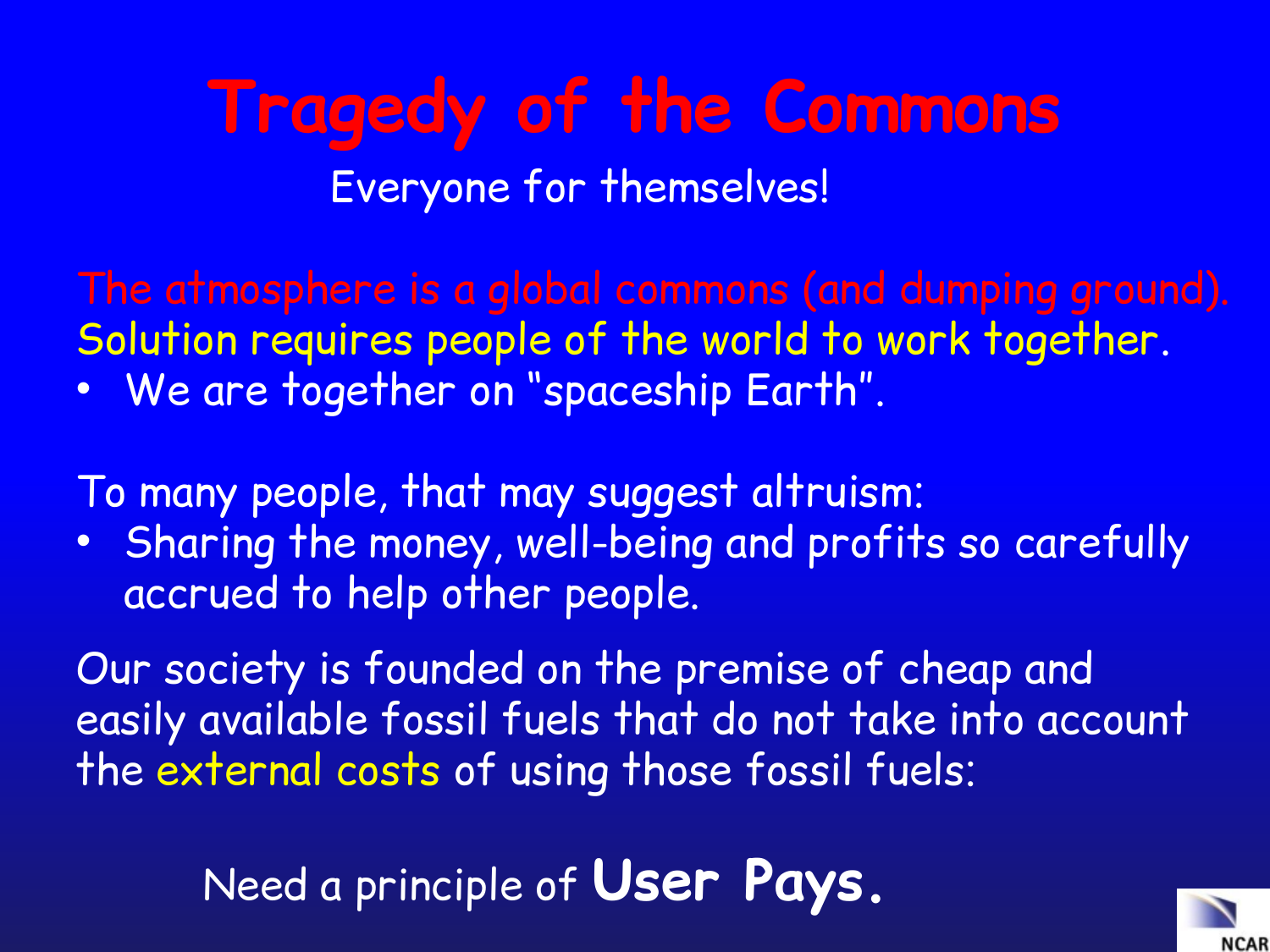

# Tragedy of the Commons
		Everyone for themselves!

The atmosphere is a global commons (and dumping ground).
Solution requires people of the world to work together.
We are together on “spaceship Earth”.

To many people, that may suggest altruism:
Sharing the money, well-being and profits so carefully accrued to help other people.
Our society is founded on the premise of cheap and easily available fossil fuels that do not take into account the external costs of using those fossil fuels:

	Need a principle of User Pays.